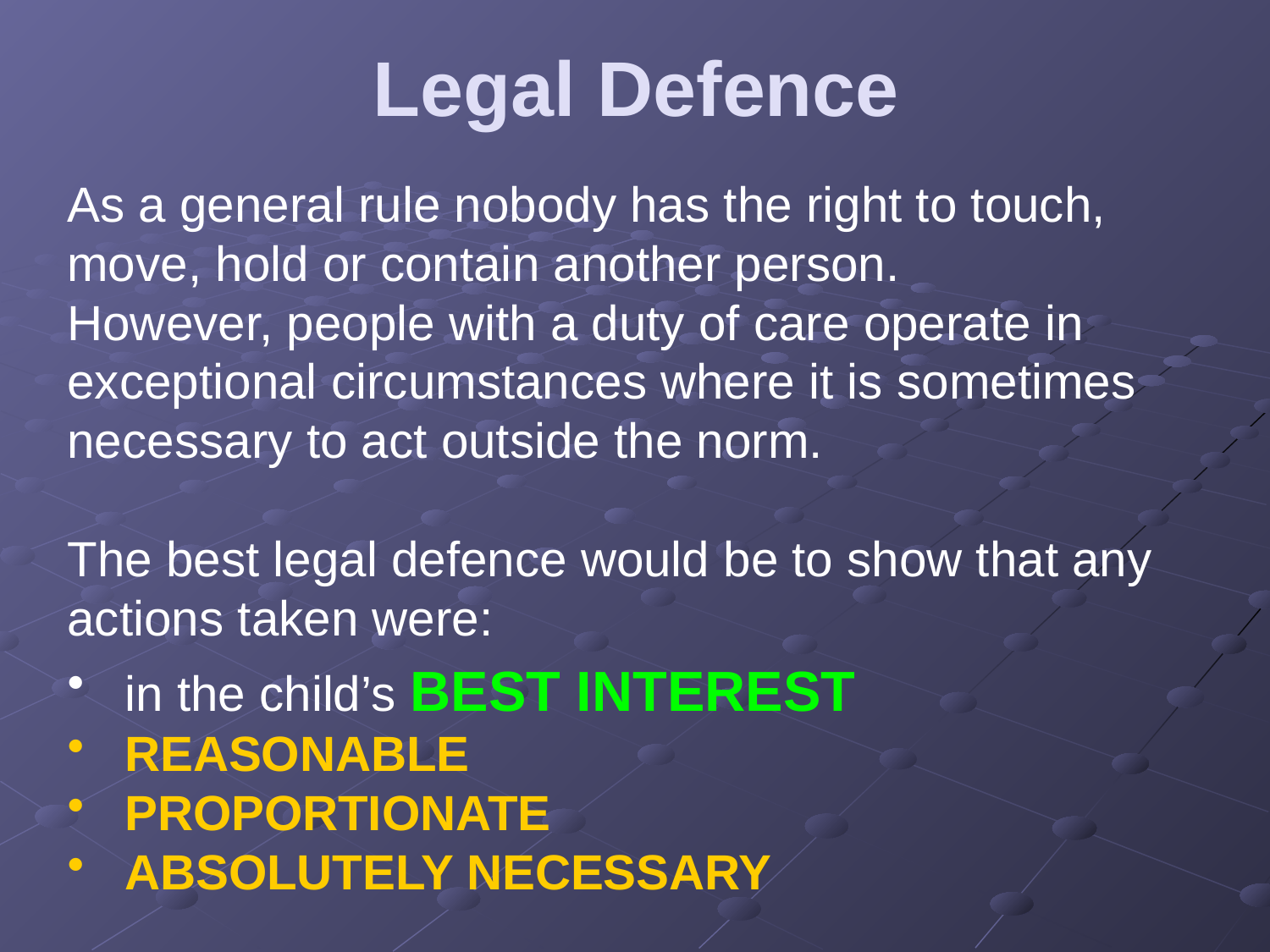

Legal Defence
As a general rule nobody has the right to touch, move, hold or contain another person.
However, people with a duty of care operate in exceptional circumstances where it is sometimes necessary to act outside the norm.

The best legal defence would be to show that any actions taken were:

  in the child’s BEST INTEREST
  REASONABLE
  PROPORTIONATE
  ABSOLUTELY NECESSARY